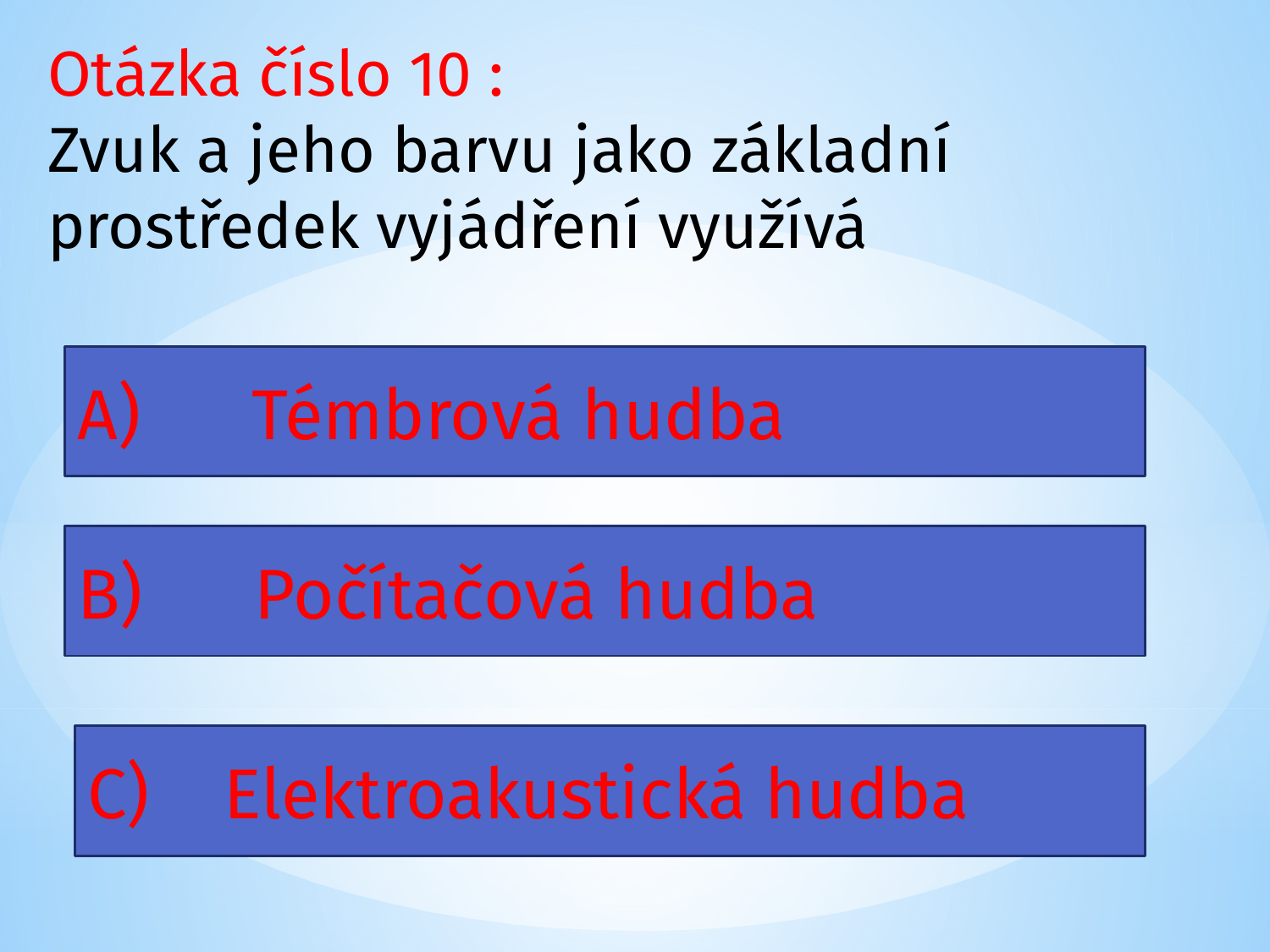

Otázka číslo 10 :
Zvuk a jeho barvu jako základní prostředek vyjádření využívá

A)      Témbrová hudba
B)      Počítačová hudba
C)    Elektroakustická hudba